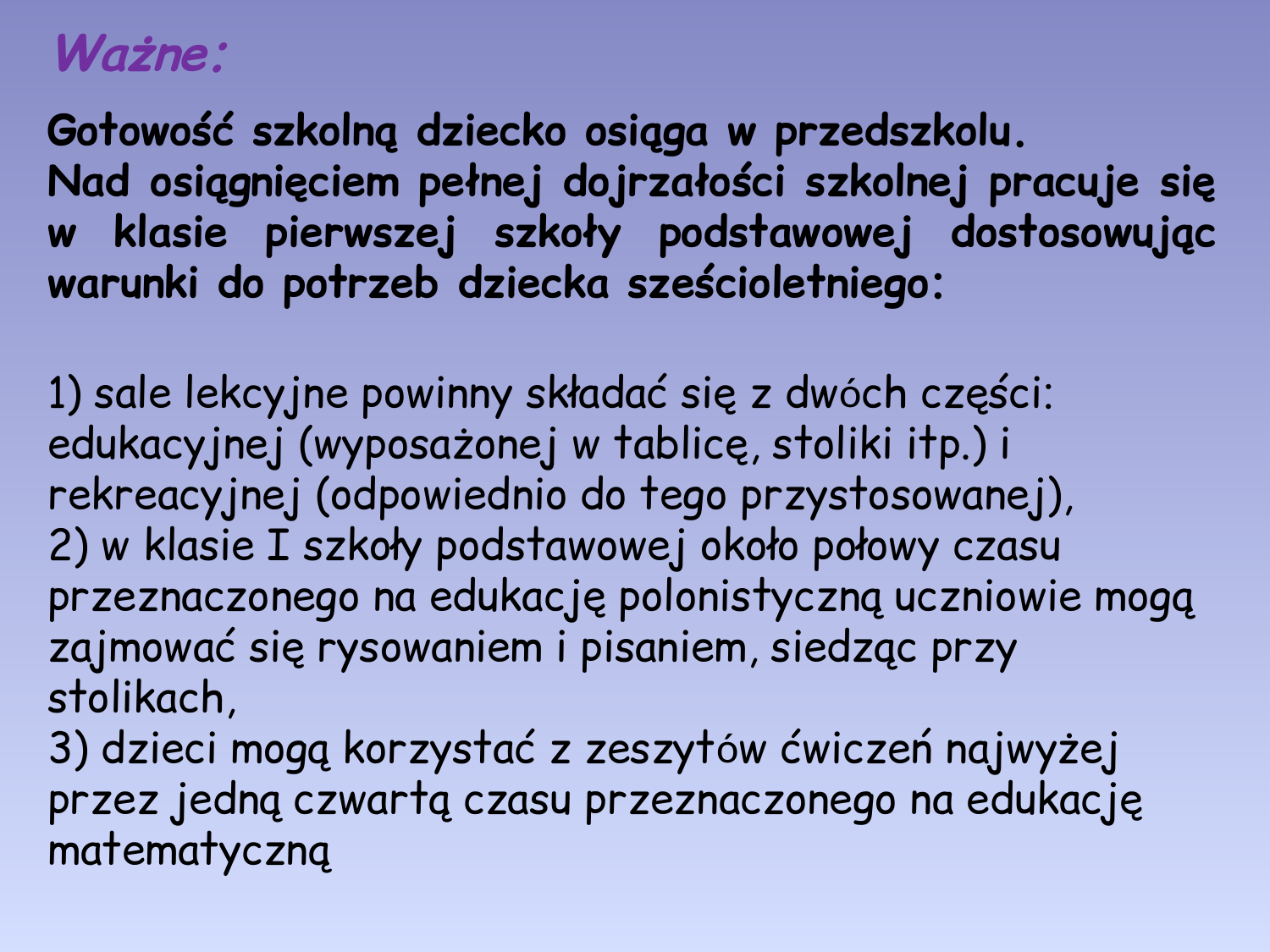

Ważne:

Gotowość szkolną dziecko osiąga w przedszkolu.
Nad osiągnięciem pełnej dojrzałości szkolnej pracuje się w klasie pierwszej szkoły podstawowej dostosowując warunki do potrzeb dziecka sześcioletniego:

1) sale lekcyjne powinny składać się z dwóch części: edukacyjnej (wyposażonej w tablicę, stoliki itp.) i rekreacyjnej (odpowiednio do tego przystosowanej),
2) w klasie I szkoły podstawowej około połowy czasu przeznaczonego na edukację polonistyczną uczniowie mogą zajmować się rysowaniem i pisaniem, siedząc przy stolikach,
3) dzieci mogą korzystać z zeszytów ćwiczeń najwyżej przez jedną czwartą czasu przeznaczonego na edukację matematyczną